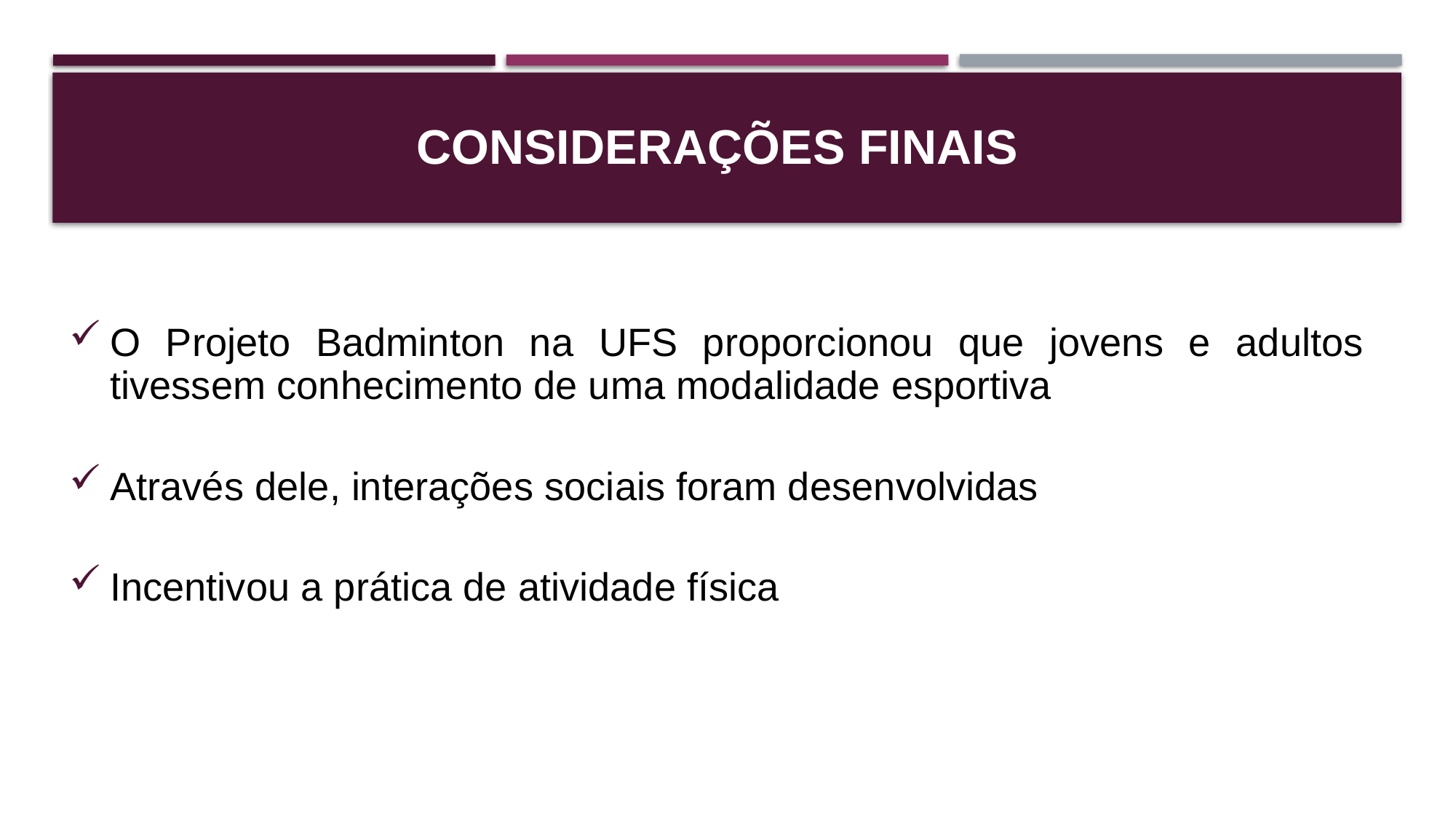

CONSIDERAÇÕES FINAIS
O Projeto Badminton na UFS proporcionou que jovens e adultos tivessem conhecimento de uma modalidade esportiva

Através dele, interações sociais foram desenvolvidas

Incentivou a prática de atividade física